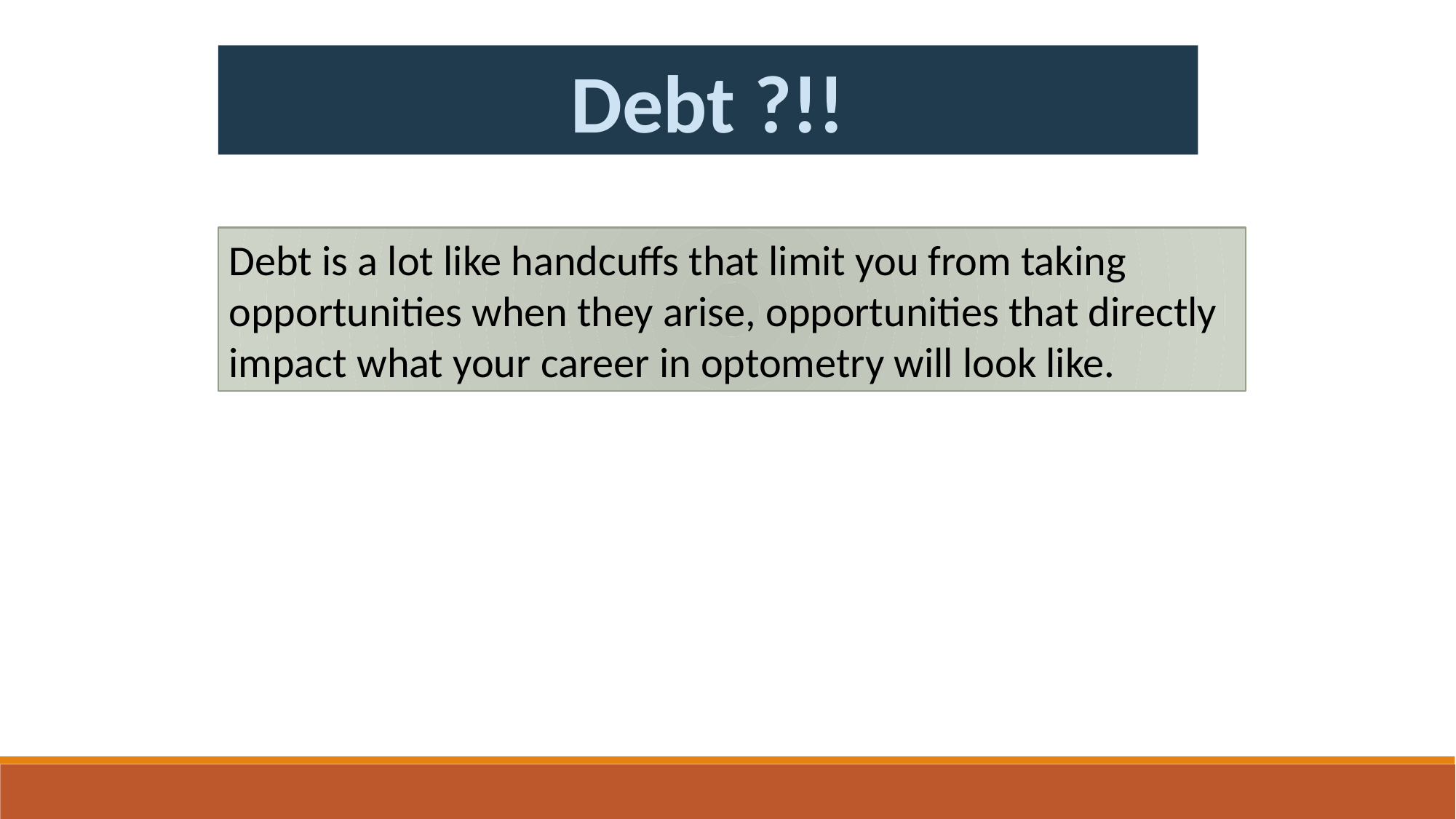

Debt ?!!
Debt is a lot like handcuffs that limit you from taking opportunities when they arise, opportunities that directly impact what your career in optometry will look like.